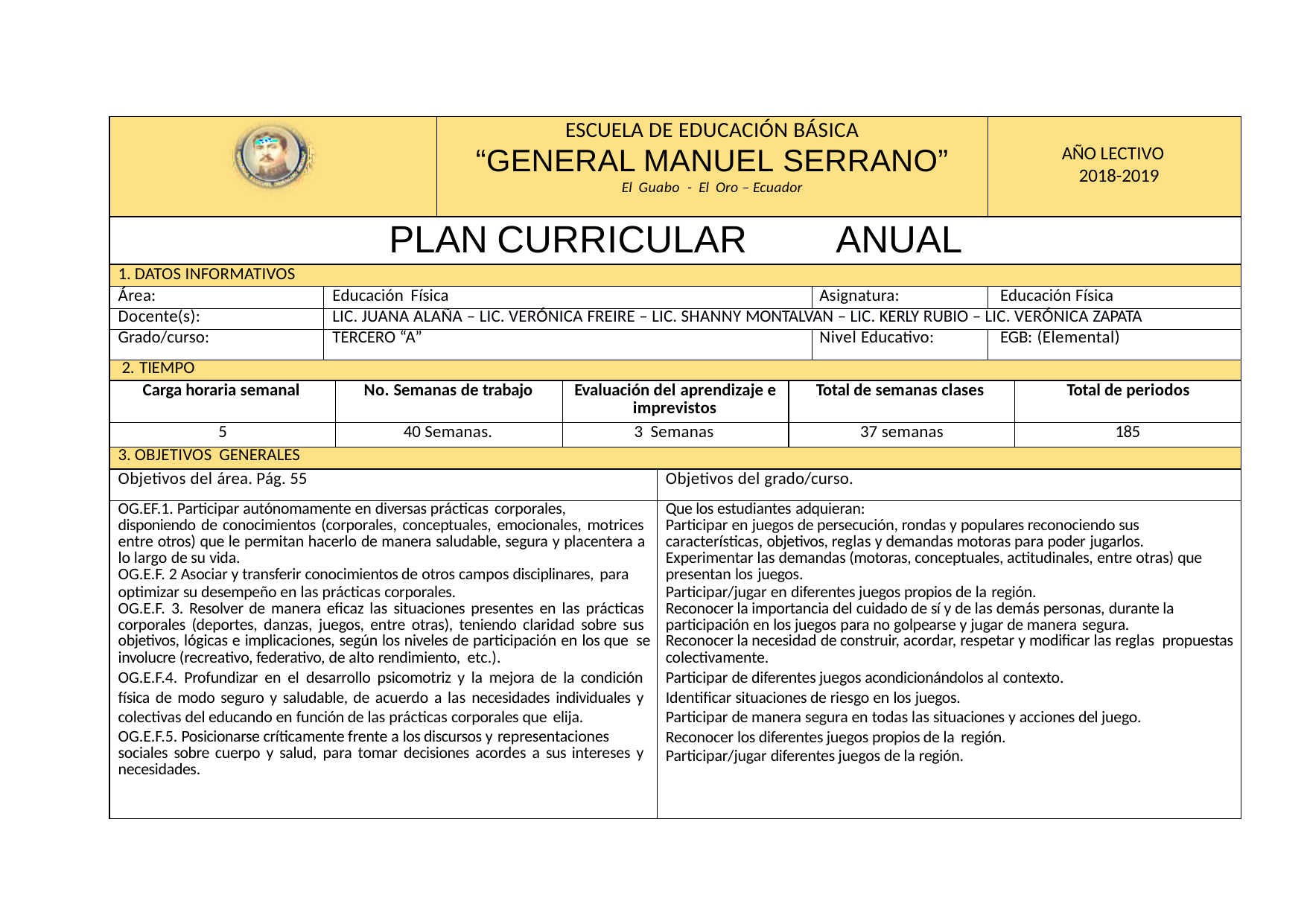

|  |  |  | ESCUELA DE EDUCACIÓN BÁSICA “GENERAL MANUEL SERRANO” El Guabo - El Oro – Ecuador |  |  |  |  | AÑO LECTIVO 2018-2019 |  |
| --- | --- | --- | --- | --- | --- | --- | --- | --- | --- |
| PLAN CURRICULAR ANUAL |  |  |  |  |  |  |  |  |  |
| 1. DATOS INFORMATIVOS |  |  |  |  |  |  |  |  |  |
| Área: | Educación Física |  |  |  |  |  | Asignatura: | Educación Física |  |
| Docente(s): | LIC. JUANA ALAÑA – LIC. VERÓNICA FREIRE – LIC. SHANNY MONTALVAN – LIC. KERLY RUBIO – LIC. VERÓNICA ZAPATA |  |  |  |  |  |  |  |  |
| Grado/curso: | TERCERO “A” |  |  |  |  |  | Nivel Educativo: | EGB: (Elemental) |  |
| 2. TIEMPO |  |  |  |  |  |  |  |  |  |
| Carga horaria semanal |  | No. Semanas de trabajo |  | Evaluación del aprendizaje e imprevistos |  | Total de semanas clases |  |  | Total de periodos |
| 5 |  | 40 Semanas. |  | 3 Semanas |  | 37 semanas |  |  | 185 |
| 3. OBJETIVOS GENERALES |  |  |  |  |  |  |  |  |  |
| Objetivos del área. Pág. 55 |  |  |  |  | Objetivos del grado/curso. |  |  |  |  |
| OG.EF.1. Participar autónomamente en diversas prácticas corporales, disponiendo de conocimientos (corporales, conceptuales, emocionales, motrices entre otros) que le permitan hacerlo de manera saludable, segura y placentera a lo largo de su vida. OG.E.F. 2 Asociar y transferir conocimientos de otros campos disciplinares, para optimizar su desempeño en las prácticas corporales. OG.E.F. 3. Resolver de manera eficaz las situaciones presentes en las prácticas corporales (deportes, danzas, juegos, entre otras), teniendo claridad sobre sus objetivos, lógicas e implicaciones, según los niveles de participación en los que se involucre (recreativo, federativo, de alto rendimiento, etc.). OG.E.F.4. Profundizar en el desarrollo psicomotriz y la mejora de la condición física de modo seguro y saludable, de acuerdo a las necesidades individuales y colectivas del educando en función de las prácticas corporales que elija. OG.E.F.5. Posicionarse críticamente frente a los discursos y representaciones sociales sobre cuerpo y salud, para tomar decisiones acordes a sus intereses y necesidades. |  |  |  |  | Que los estudiantes adquieran: Participar en juegos de persecución, rondas y populares reconociendo sus características, objetivos, reglas y demandas motoras para poder jugarlos. Experimentar las demandas (motoras, conceptuales, actitudinales, entre otras) que presentan los juegos. Participar/jugar en diferentes juegos propios de la región. Reconocer la importancia del cuidado de sí y de las demás personas, durante la participación en los juegos para no golpearse y jugar de manera segura. Reconocer la necesidad de construir, acordar, respetar y modificar las reglas propuestas colectivamente. Participar de diferentes juegos acondicionándolos al contexto. Identificar situaciones de riesgo en los juegos. Participar de manera segura en todas las situaciones y acciones del juego. Reconocer los diferentes juegos propios de la región. Participar/jugar diferentes juegos de la región. |  |  |  |  |